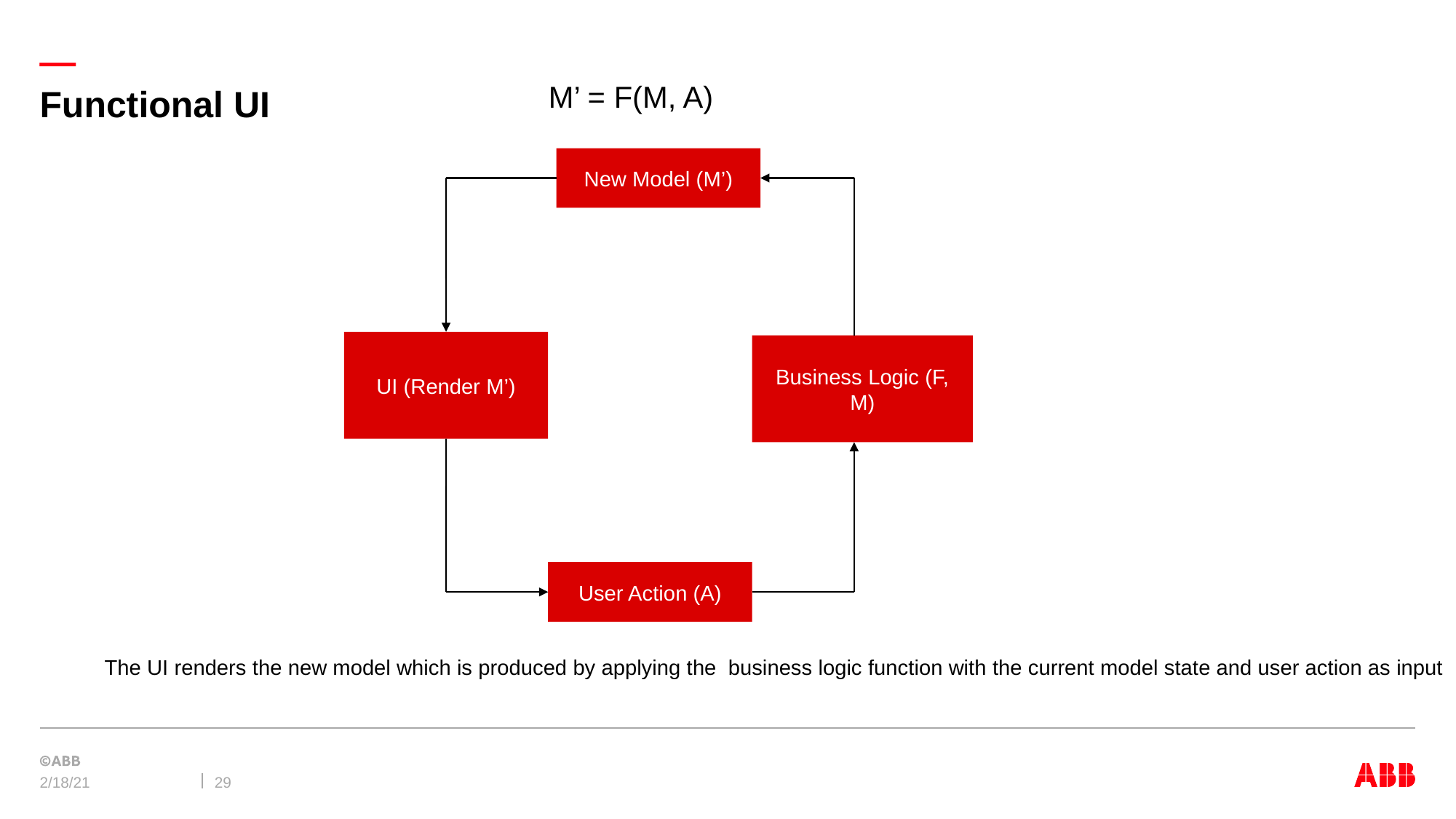

M’ = F(M, A)
# Functional UI
New Model (M’)
UI (Render M’)
Business Logic (F, M)
User Action (A)
The UI renders the new model which is produced by applying the  business logic function with the current model state and user action as input

29
2/18/21